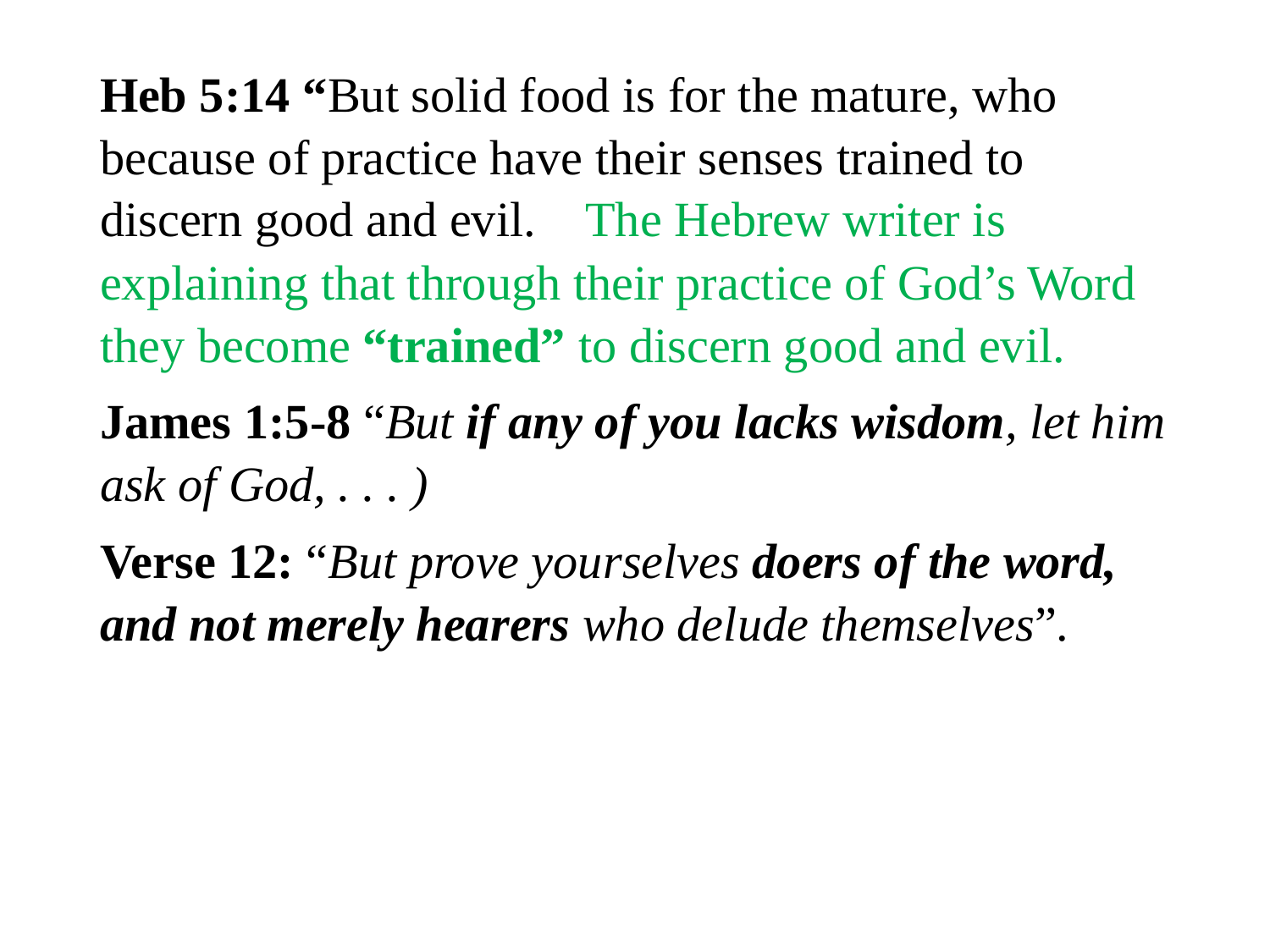

#
Heb 5:14 “But solid food is for the mature, who because of practice have their senses trained to discern good and evil.    The Hebrew writer is explaining that through their practice of God’s Word they become “trained” to discern good and evil.
James 1:5-8 “But if any of you lacks wisdom, let him ask of God, . . . )
Verse 12: “But prove yourselves doers of the word, and not merely hearers who delude themselves”.